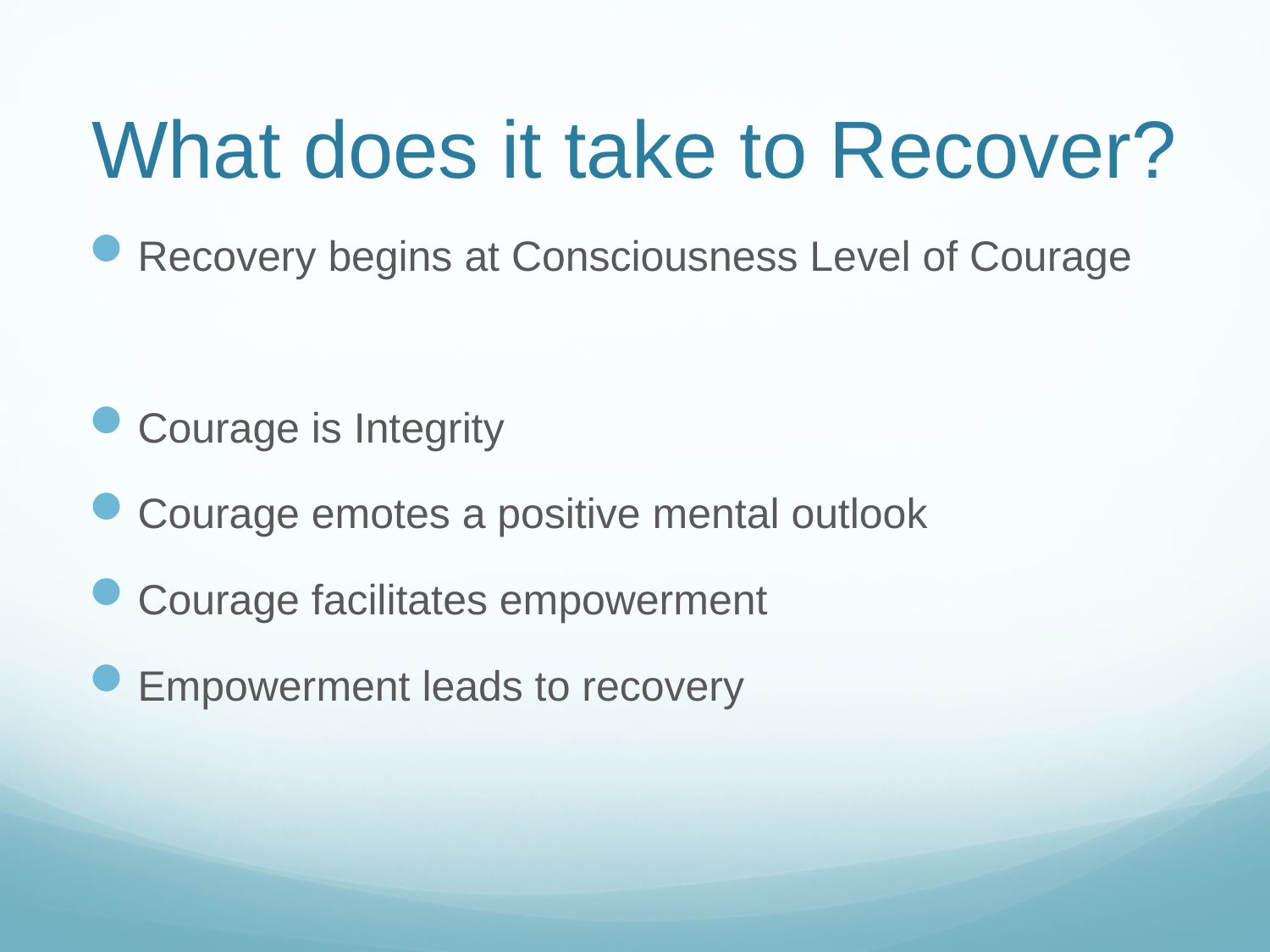

# What does it take to Recover?
Recovery begins at Consciousness Level of Courage

Courage is Integrity
Courage emotes a positive mental outlook
Courage facilitates empowerment
Empowerment leads to recovery